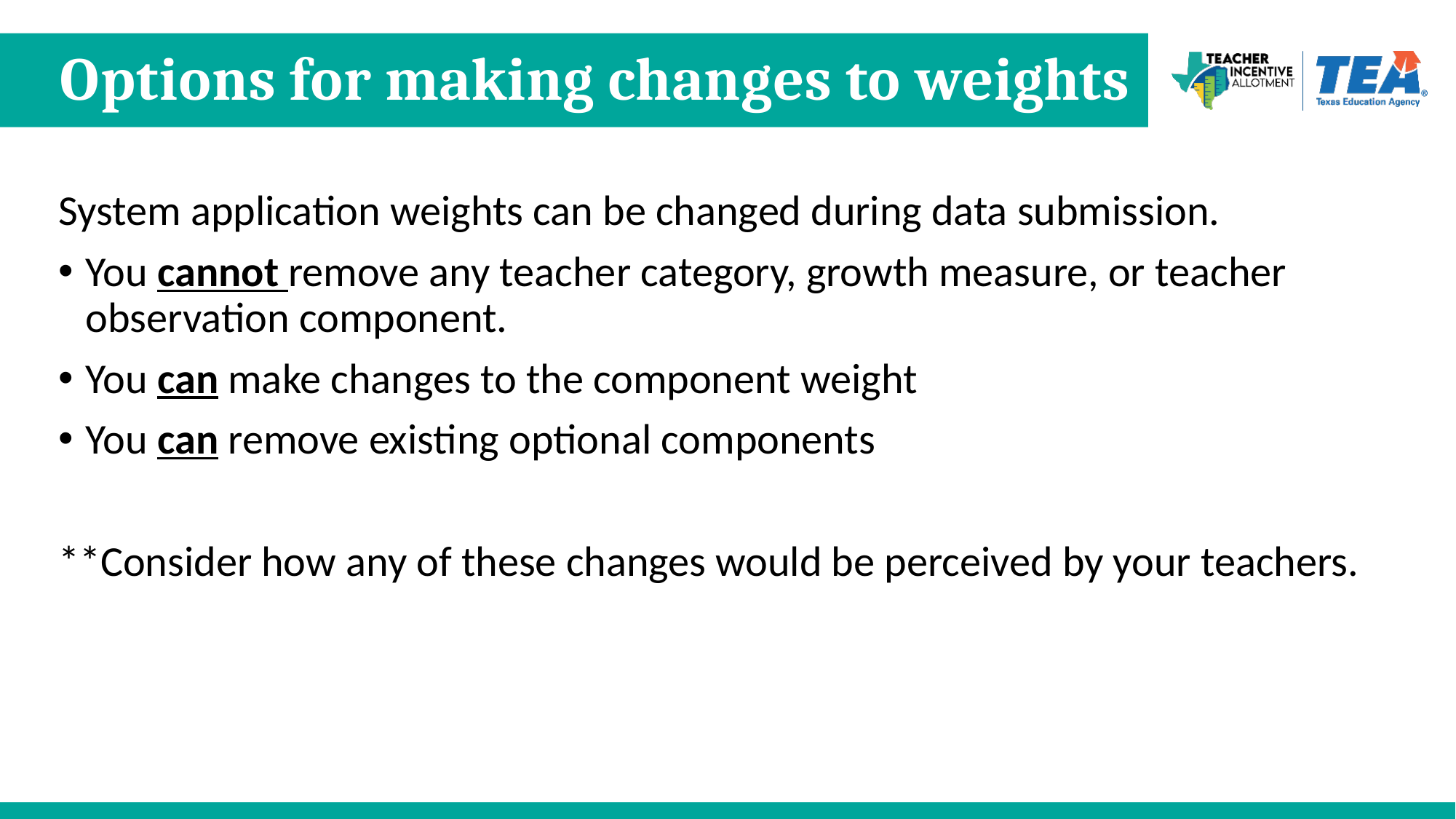

# Options for making changes to weights
System application weights can be changed during data submission.
You cannot remove any teacher category, growth measure, or teacher observation component.
You can make changes to the component weight
You can remove existing optional components

**Consider how any of these changes would be perceived by your teachers.